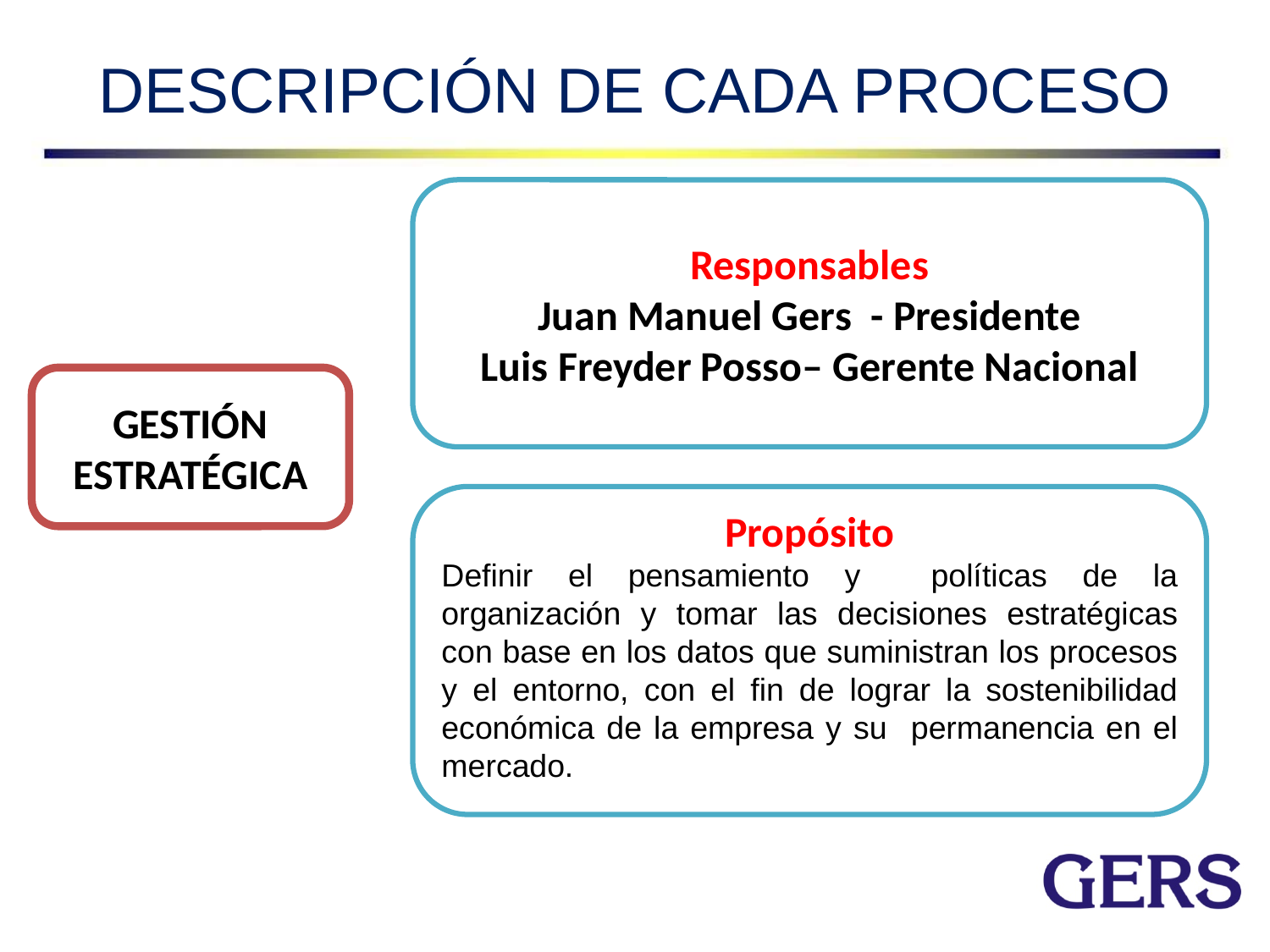

# DESCRIPCIÓN DE CADA PROCESO

Responsables
Juan Manuel Gers  - Presidente
Luis Freyder Posso– Gerente Nacional

GESTIÓN ESTRATÉGICA

Propósito
Definir el pensamiento y  políticas de la organización y tomar las decisiones estratégicas con base en los datos que suministran los procesos y el entorno, con el fin de lograr la sostenibilidad económica de la empresa y su  permanencia en el mercado.